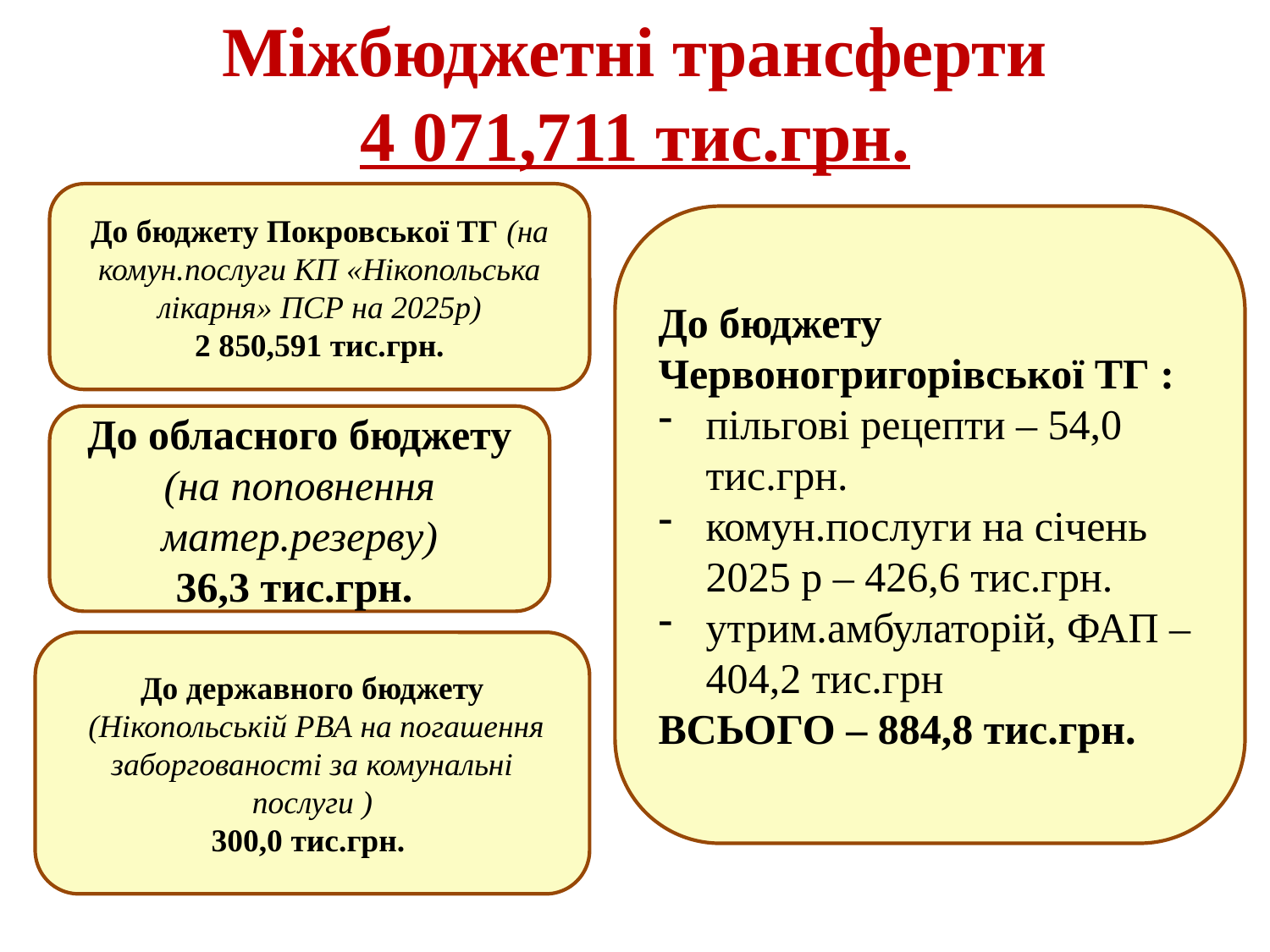

Міжбюджетні трансферти
4 071,711 тис.грн.
До бюджету Покровської ТГ (на комун.послуги КП «Нікопольська лікарня» ПСР на 2025р)
 2 850,591 тис.грн.
До бюджету Червоногригорівської ТГ :
пільгові рецепти – 54,0 тис.грн.
комун.послуги на січень 2025 р – 426,6 тис.грн.
утрим.амбулаторій, ФАП – 404,2 тис.грн
ВСЬОГО – 884,8 тис.грн.
До обласного бюджету (на поповнення матер.резерву)
36,3 тис.грн.
До державного бюджету
 (Нікопольській РВА на погашення заборгованості за комунальні послуги )
300,0 тис.грн.